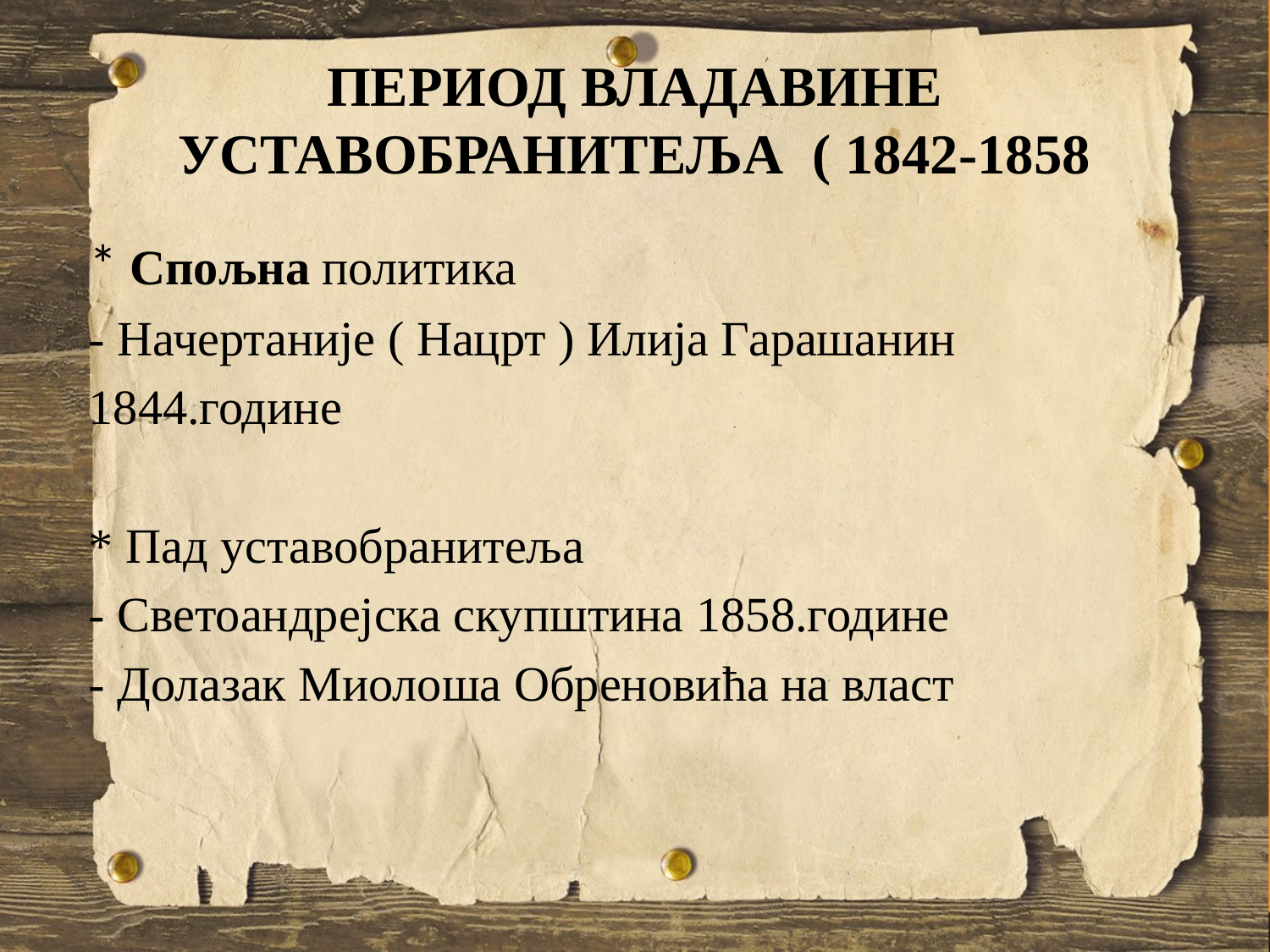

# ПЕРИОД ВЛАДАВИНЕ УСТАВОБРАНИТЕЉА  ( 1842-1858
 * Спољна политика
 - Начертаније ( Нацрт ) Илија Гарашанин
 1844.године

 * Пад уставобранитеља
 - Светоандрејска скупштина 1858.године
 - Долазак Миолоша Обреновића на власт